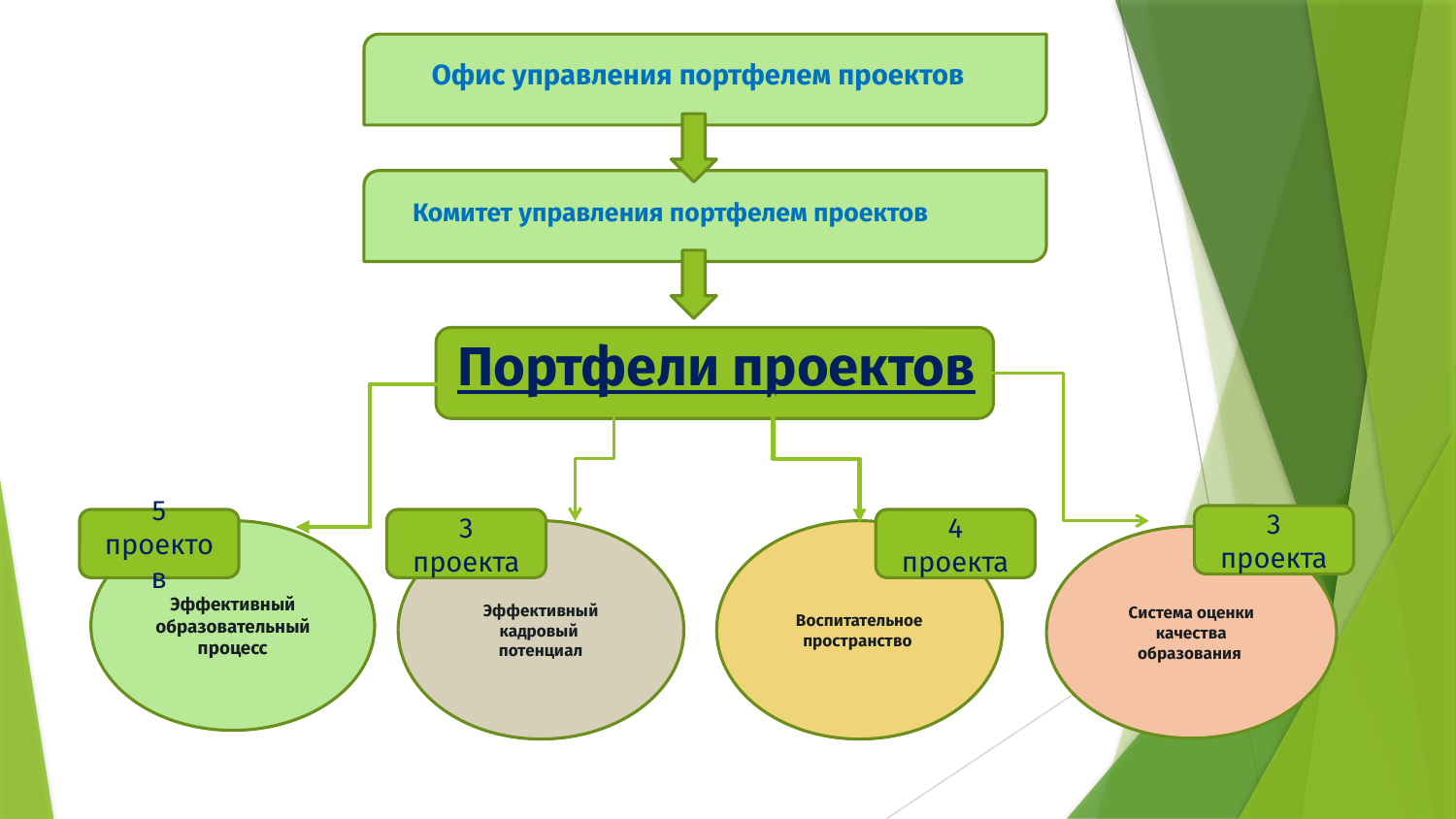

Офис управления портфелем проектов

Комитет управления портфелем проектов

# Портфели проектов

3 проекта
5 проектов
3 проекта
4 проекта
Эффективный образовательный процесс
Эффективный
кадровый
потенциал
Воспитательное пространство
Система оценки качества образования